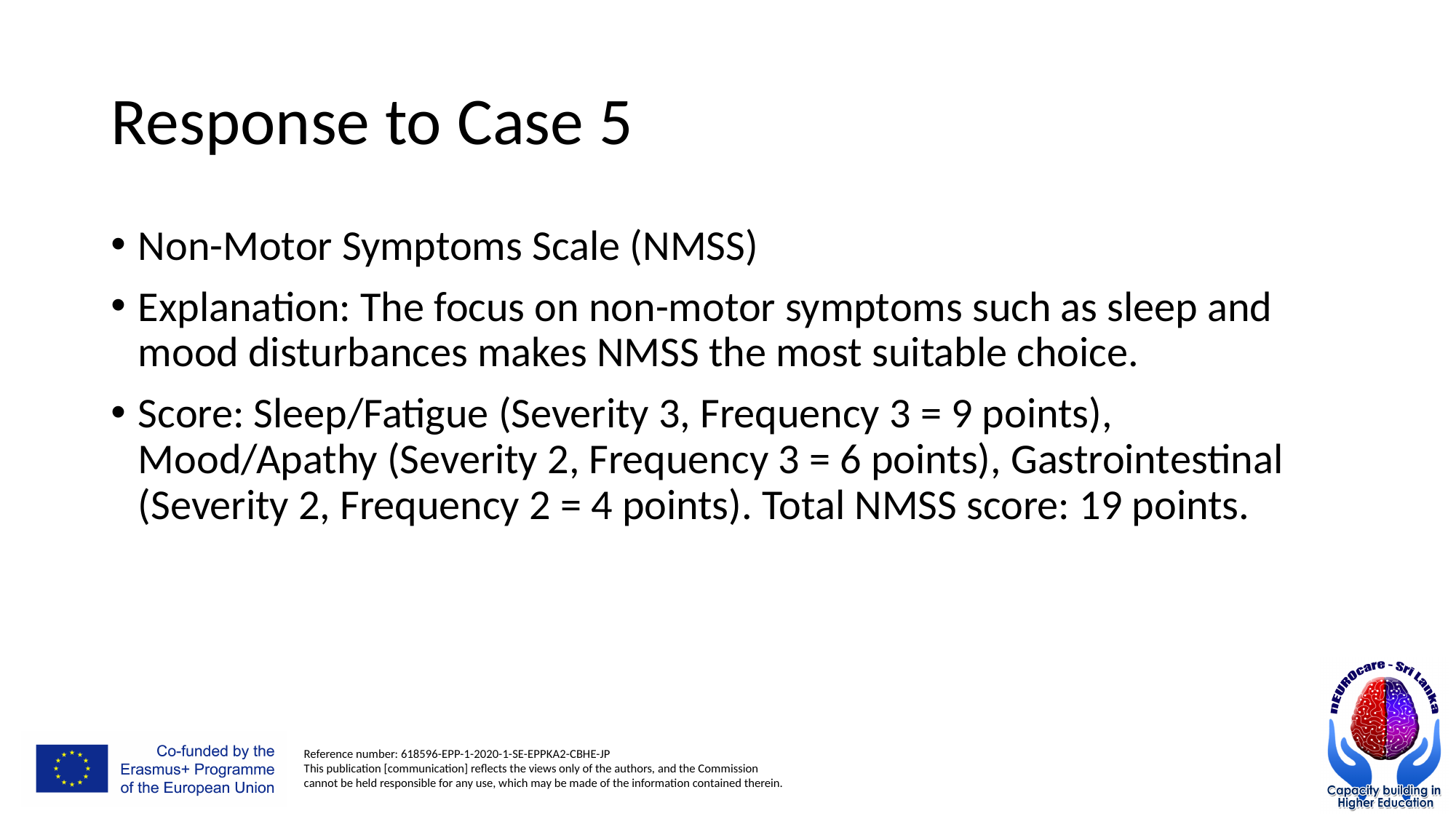

# Response to Case 5
Non-Motor Symptoms Scale (NMSS)
Explanation: The focus on non-motor symptoms such as sleep and mood disturbances makes NMSS the most suitable choice.
Score: Sleep/Fatigue (Severity 3, Frequency 3 = 9 points), Mood/Apathy (Severity 2, Frequency 3 = 6 points), Gastrointestinal (Severity 2, Frequency 2 = 4 points). Total NMSS score: 19 points.